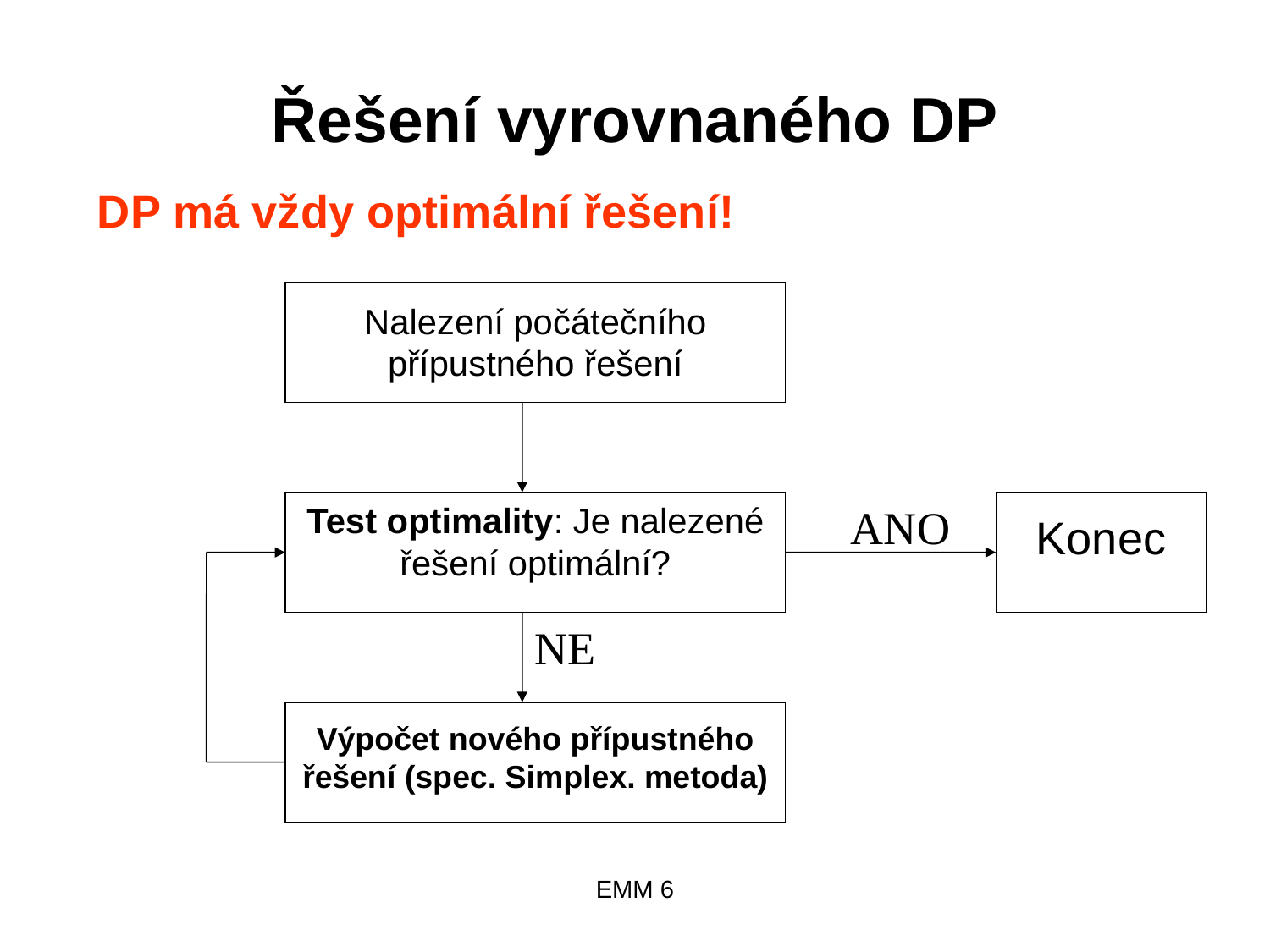

# Řešení vyrovnaného DP
DP má vždy optimální řešení!
Nalezení počátečního přípustného řešení

Test optimality: Je nalezené řešení optimální?
ANO
Konec

NE
Výpočet nového přípustného řešení (spec. Simplex. metoda)

EMM 6